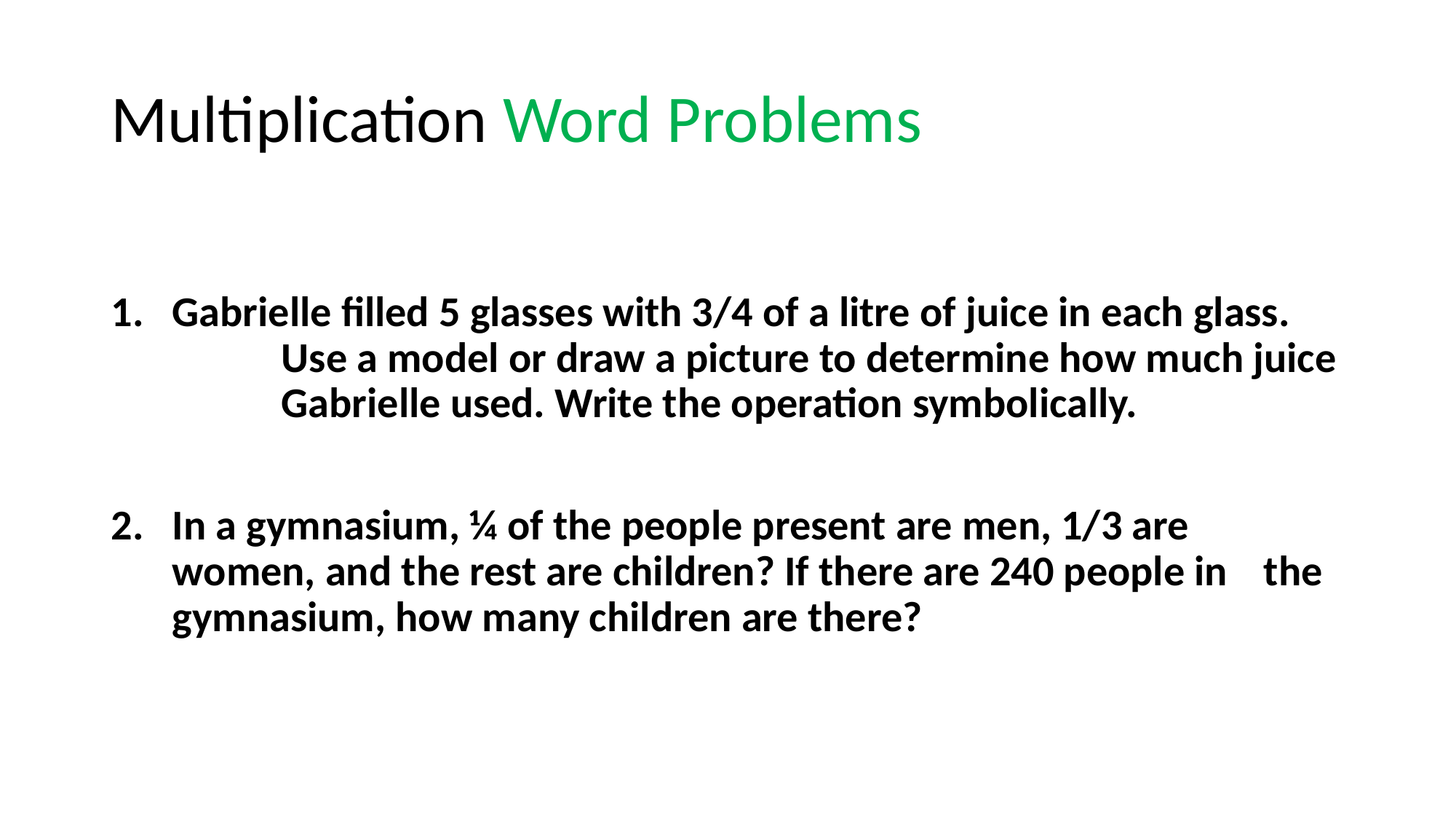

# Multiplication Word Problems

Gabrielle filled 5 glasses with 3/4 of a litre of juice in each glass. 	Use a model or draw a picture to determine how much juice 	Gabrielle used. Write the operation symbolically.

In a gymnasium, ¼ of the people present are men, 1/3 are 	women, and the rest are children? If there are 240 people in 	the gymnasium, how many children are there?